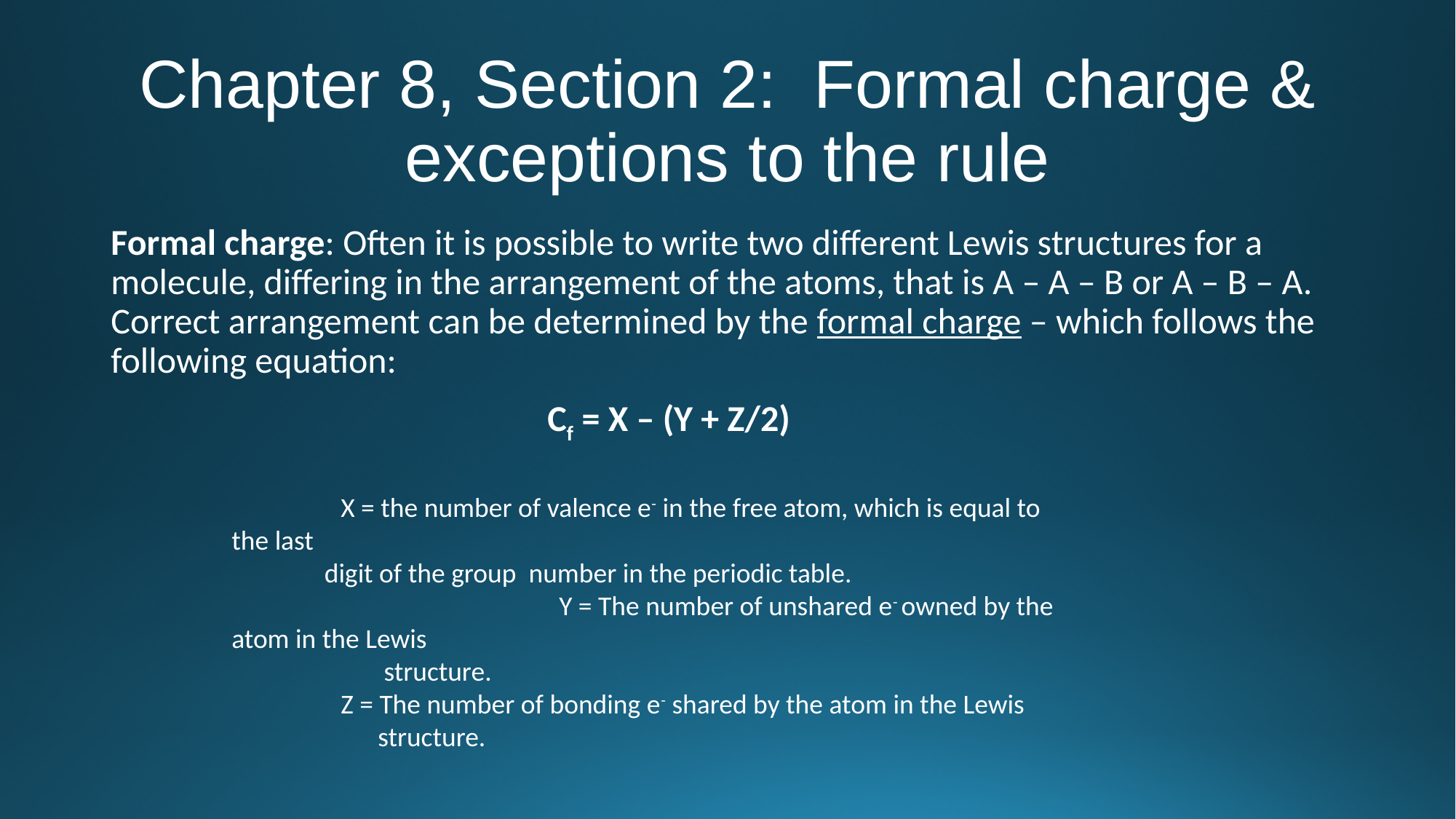

# Chapter 8, Section 2:  Formal charge & exceptions to the rule
Formal charge: Often it is possible to write two different Lewis structures for a molecule, differing in the arrangement of the atoms, that is A – A – B or A – B – A.  Correct arrangement can be determined by the formal charge – which follows the following equation:
				Cf = X – (Y + Z/2)

	X = the number of valence e- in the free atom, which is equal to the last
               digit of the group  number in the periodic table.					Y = The number of unshared e- owned by the atom in the Lewis
 	       structure.
	Z = The number of bonding e- shared by the atom in the Lewis
	      structure.